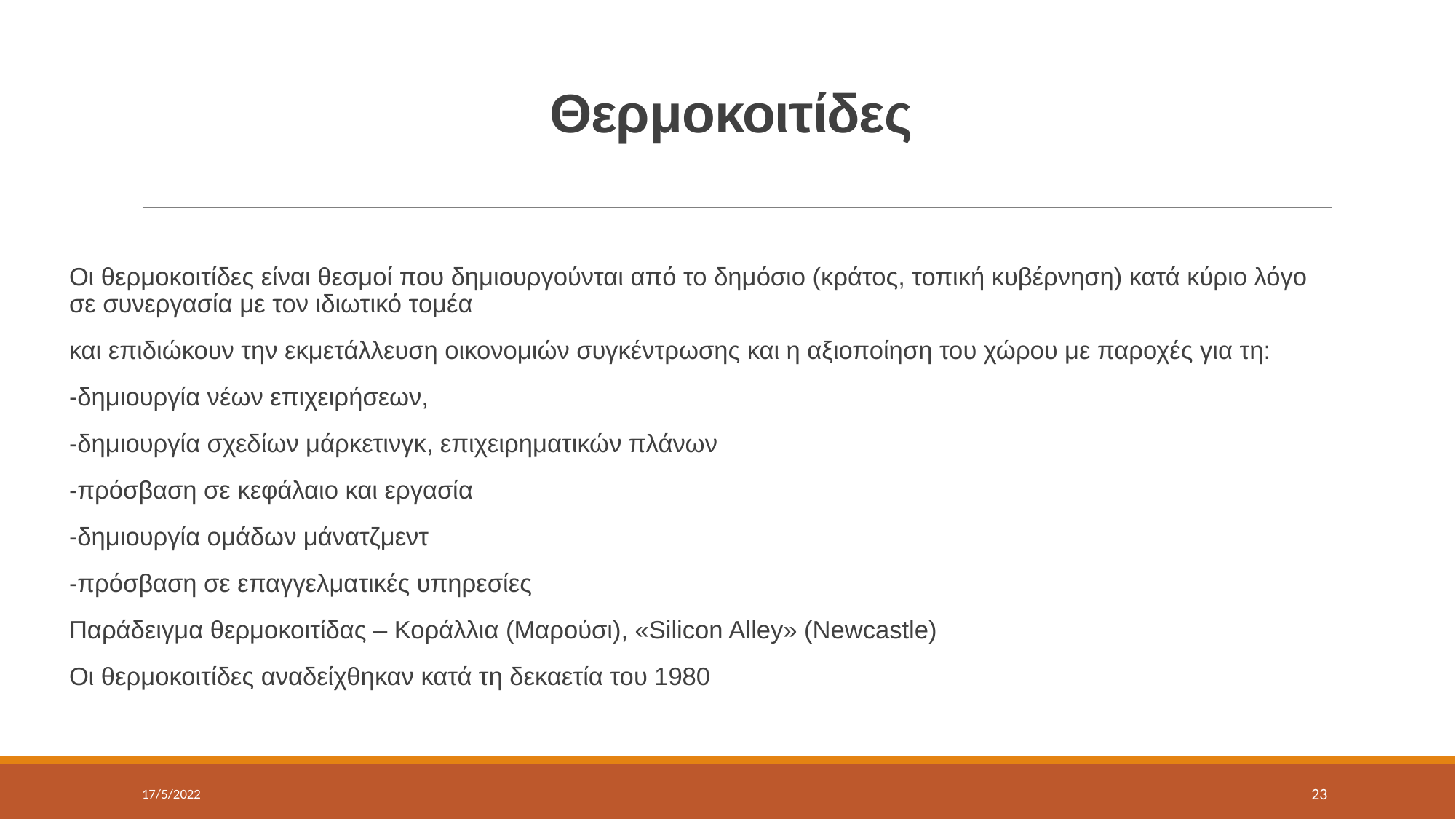

# Θερμοκοιτίδες

Οι θερμοκοιτίδες είναι θεσμοί που δημιουργούνται από το δημόσιο (κράτος, τοπική κυβέρνηση) κατά κύριο λόγο σε συνεργασία με τον ιδιωτικό τομέα
και επιδιώκουν την εκμετάλλευση οικονομιών συγκέντρωσης και η αξιοποίηση του χώρου με παροχές για τη:
-δημιουργία νέων επιχειρήσεων,
-δημιουργία σχεδίων μάρκετινγκ, επιχειρηματικών πλάνων
-πρόσβαση σε κεφάλαιο και εργασία
-δημιουργία ομάδων μάνατζμεντ
-πρόσβαση σε επαγγελματικές υπηρεσίες
Παράδειγμα θερμοκοιτίδας – Κοράλλια (Μαρούσι), «Silicon Alley» (Newcastle)
Οι θερμοκοιτίδες αναδείχθηκαν κατά τη δεκαετία του 1980
17/5/2022
23